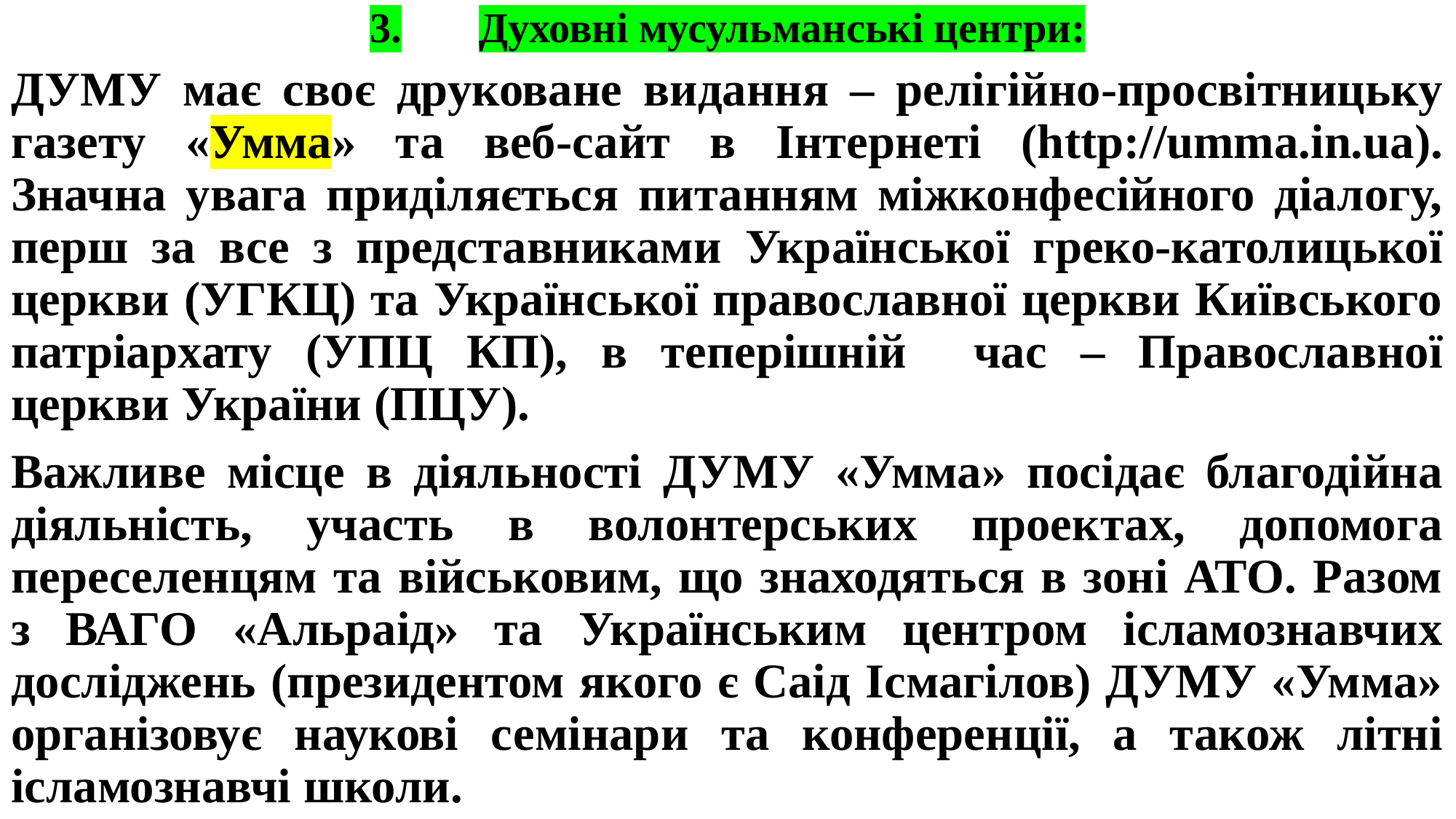

# 3.	Духовні мусульманські центри:
ДУМУ має своє друковане видання – релігійно-просвітницьку газету «Умма» та веб-сайт в Інтернеті (http://umma.in.ua). Значна увага приділяється питанням міжконфесійного діалогу, перш за все з представниками Української греко-католицької церкви (УГКЦ) та Української православної церкви Київського патріархату (УПЦ КП), в теперішній  час – Православної церкви України (ПЦУ).
Важливе місце в діяльності ДУМУ «Умма» посідає благодійна діяльність, участь в волонтерських проектах, допомога переселенцям та військовим, що знаходяться в зоні АТО. Разом з ВАГО «Альраід» та Українським центром ісламознавчих досліджень (президентом якого є Саід Ісмагілов) ДУМУ «Умма» організовує наукові семінари та конференції, а також літні ісламознавчі школи.